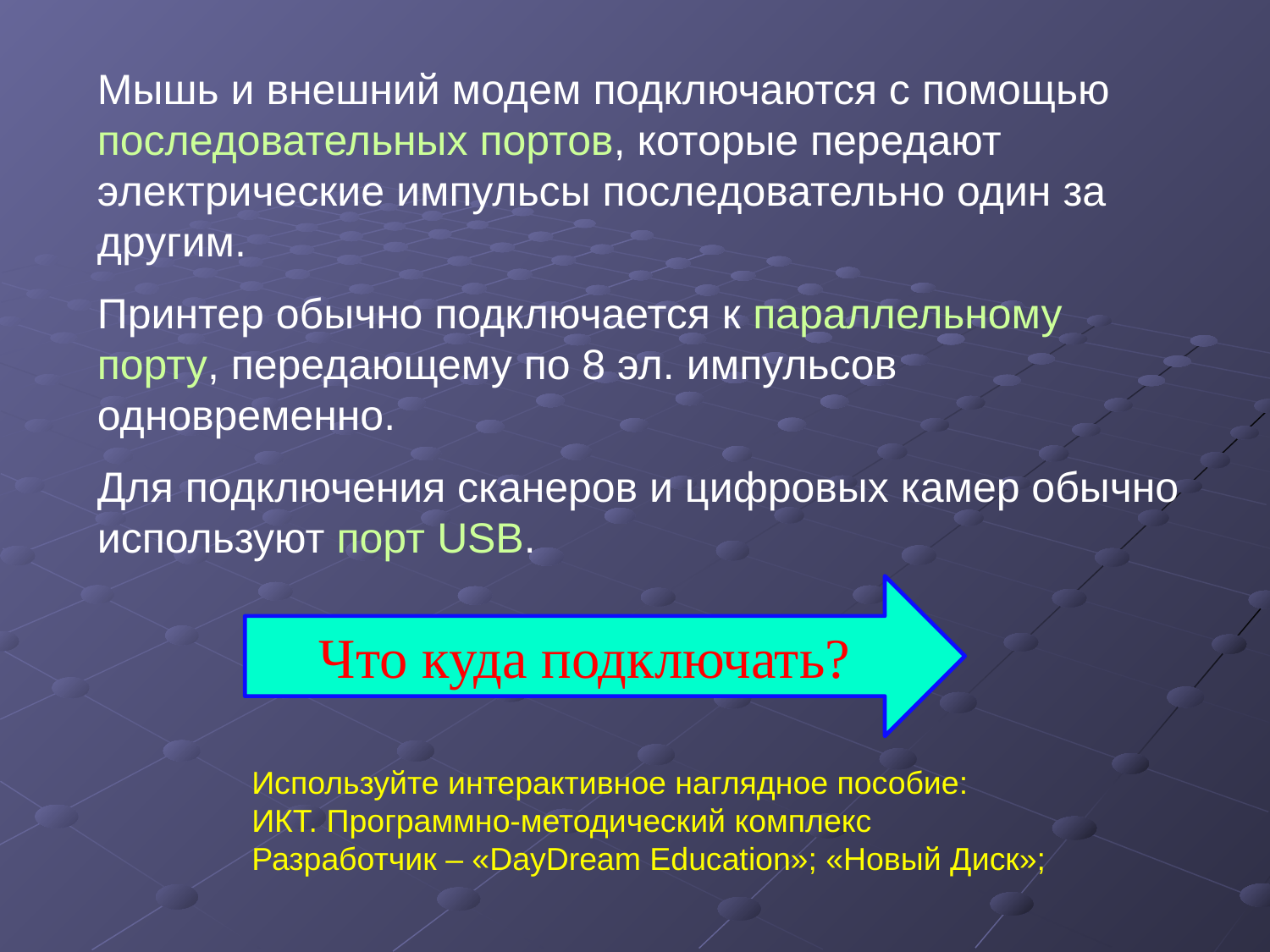

Мышь и внешний модем подключаются с помощью последовательных портов, которые передают электрические импульсы последовательно один за другим.
Принтер обычно подключается к параллельному порту, передающему по 8 эл. импульсов одновременно.
Для подключения сканеров и цифровых камер обычно используют порт USB.
Что куда подключать?
Используйте интерактивное наглядное пособие:
ИКТ. Программно-методический комплекс
Разработчик – «DayDream Education»; «Новый Диск»;